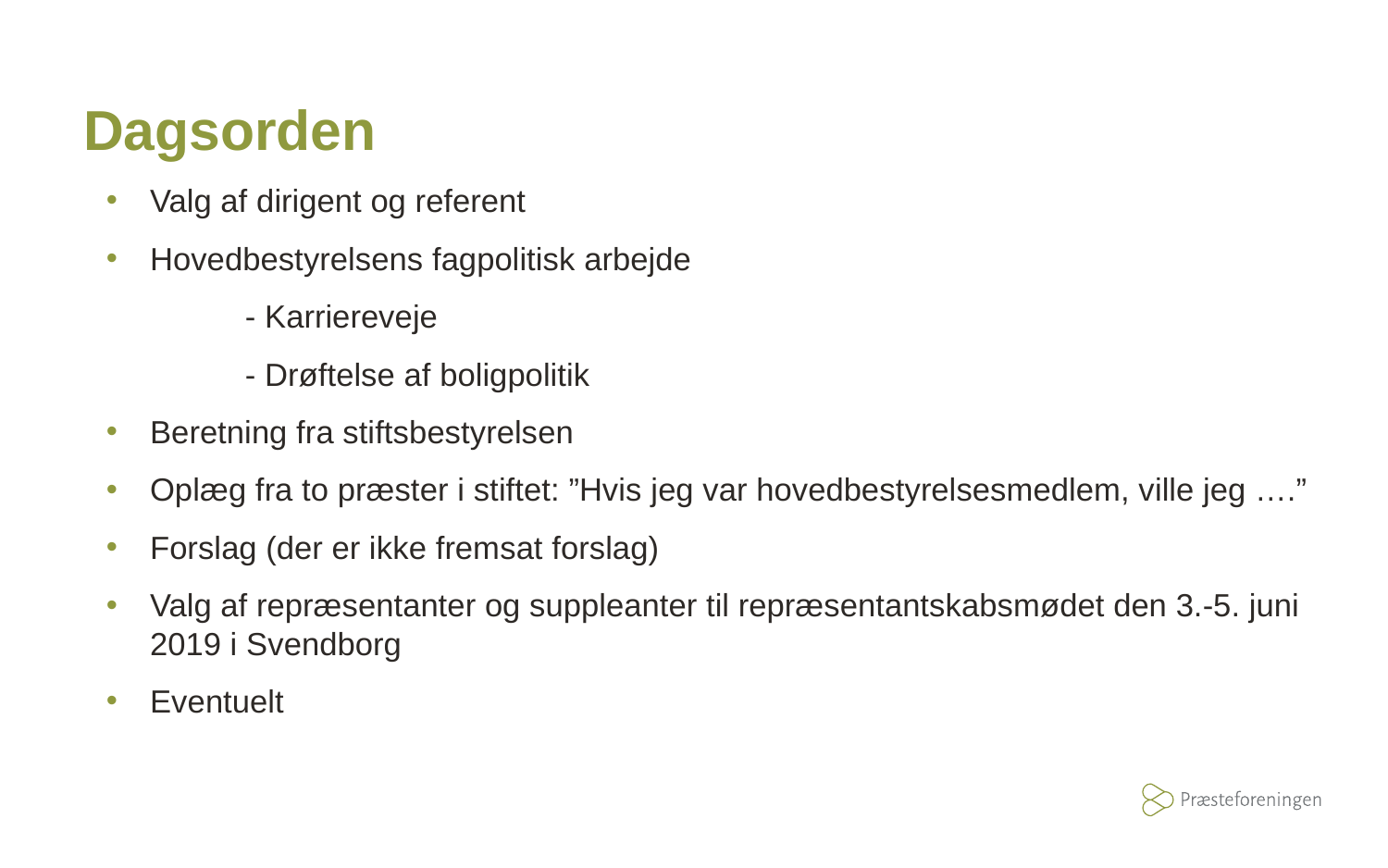

# Dagsorden
Valg af dirigent og referent
Hovedbestyrelsens fagpolitisk arbejde
	- Karriereveje
	- Drøftelse af boligpolitik
Beretning fra stiftsbestyrelsen
Oplæg fra to præster i stiftet: ”Hvis jeg var hovedbestyrelsesmedlem, ville jeg ….”
Forslag (der er ikke fremsat forslag)
Valg af repræsentanter og suppleanter til repræsentantskabsmødet den 3.-5. juni 2019 i Svendborg
Eventuelt